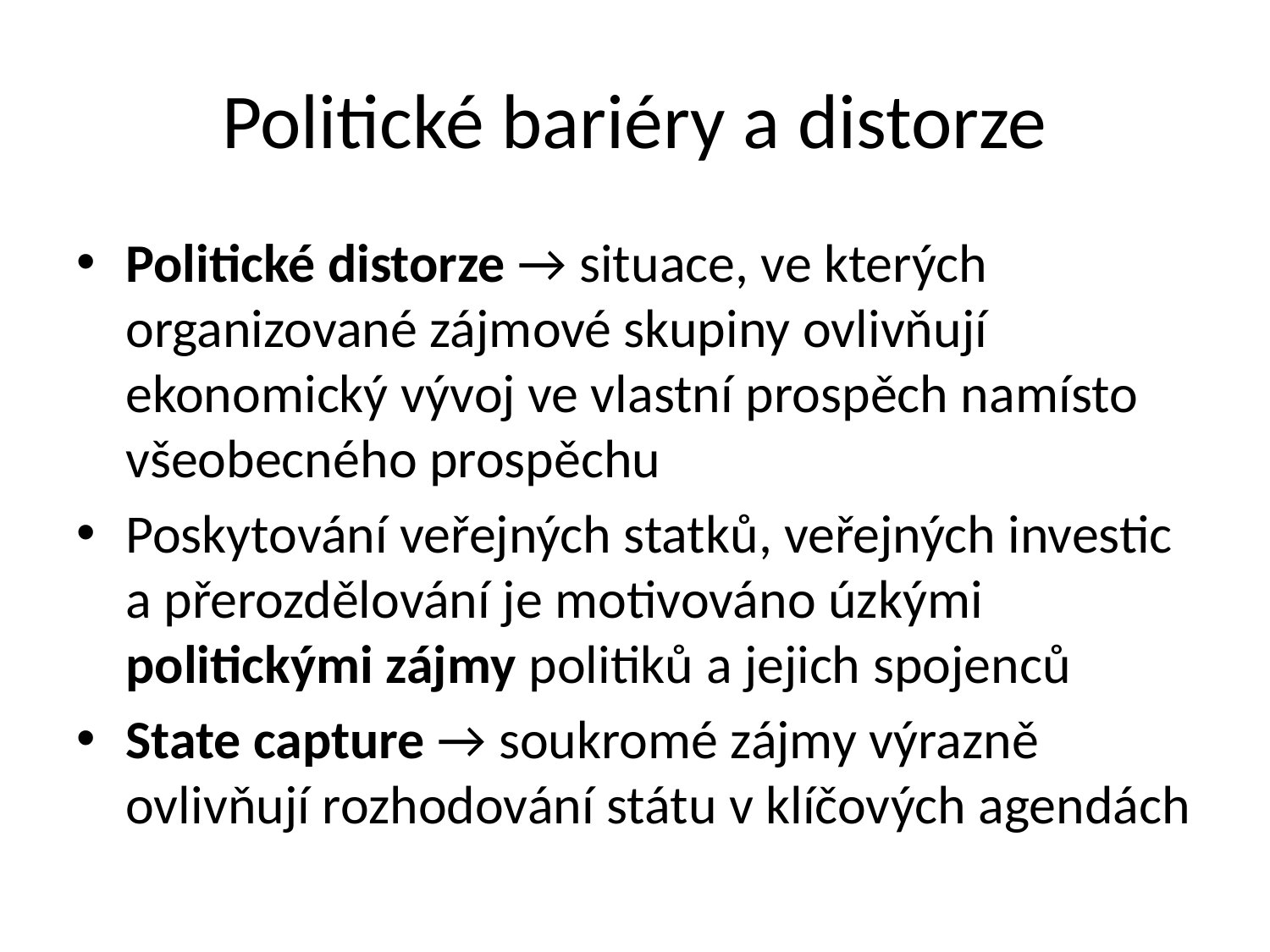

# Politické bariéry a distorze
Politické distorze → situace, ve kterých organizované zájmové skupiny ovlivňují ekonomický vývoj ve vlastní prospěch namísto všeobecného prospěchu
Poskytování veřejných statků, veřejných investic a přerozdělování je motivováno úzkými politickými zájmy politiků a jejich spojenců
State capture → soukromé zájmy výrazně ovlivňují rozhodování státu v klíčových agendách